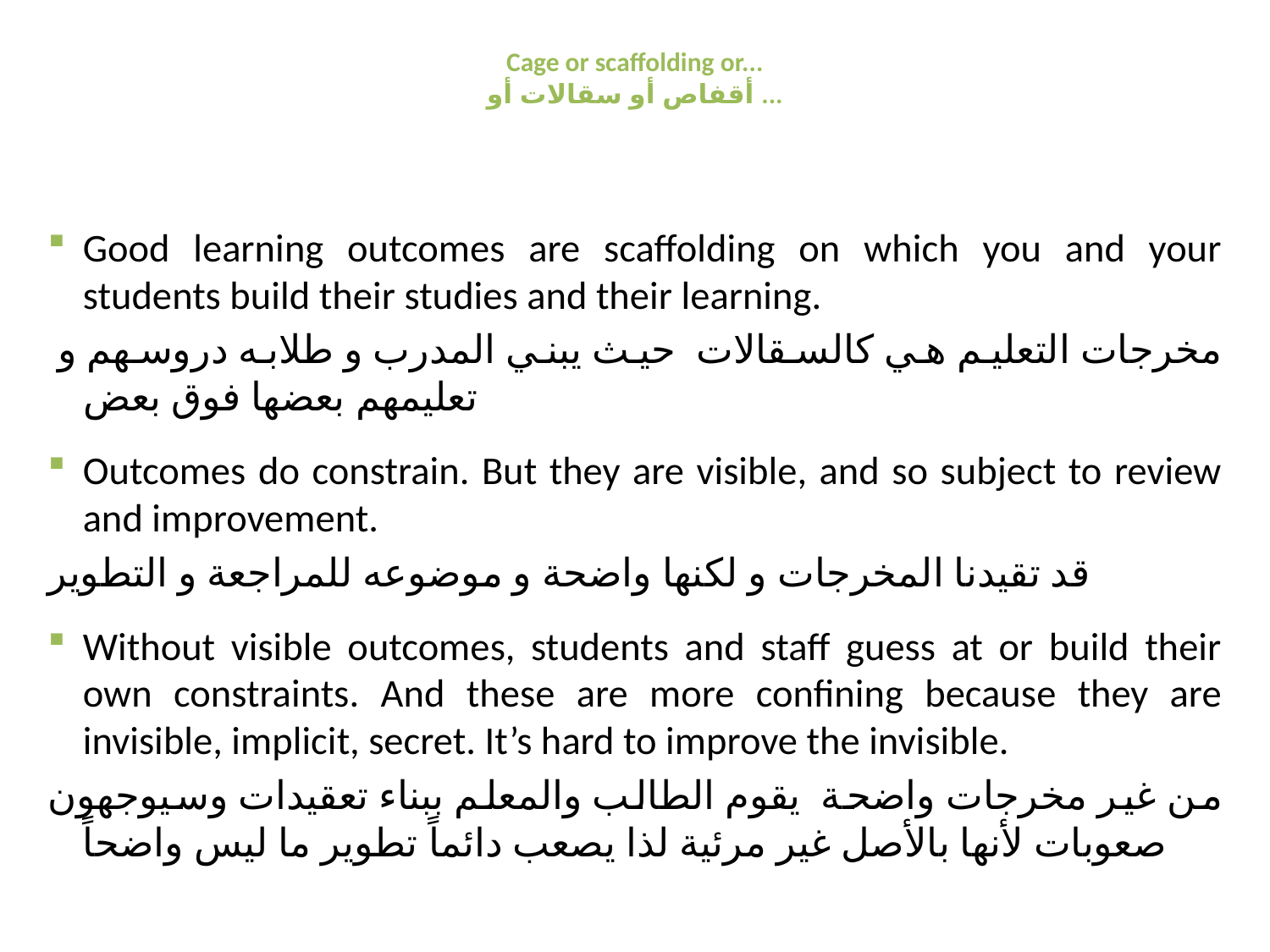

# Cage or scaffolding or... أقفاص أو سقالات أو ...
Good learning outcomes are scaffolding on which you and your students build their studies and their learning.
 مخرجات التعليم هي كالسقالات  حيث يبني المدرب و طلابه دروسهم و تعليمهم بعضها فوق بعض

Outcomes do constrain. But they are visible, and so subject to review and improvement.
قد تقيدنا المخرجات و لكنها واضحة و موضوعه للمراجعة و التطوير

Without visible outcomes, students and staff guess at or build their own constraints. And these are more confining because they are invisible, implicit, secret. It’s hard to improve the invisible.
من غير مخرجات واضحة  يقوم الطالب والمعلم ببناء تعقيدات وسيوجهون صعوبات لأنها بالأصل غير مرئية لذا يصعب دائماً تطوير ما ليس واضحاً